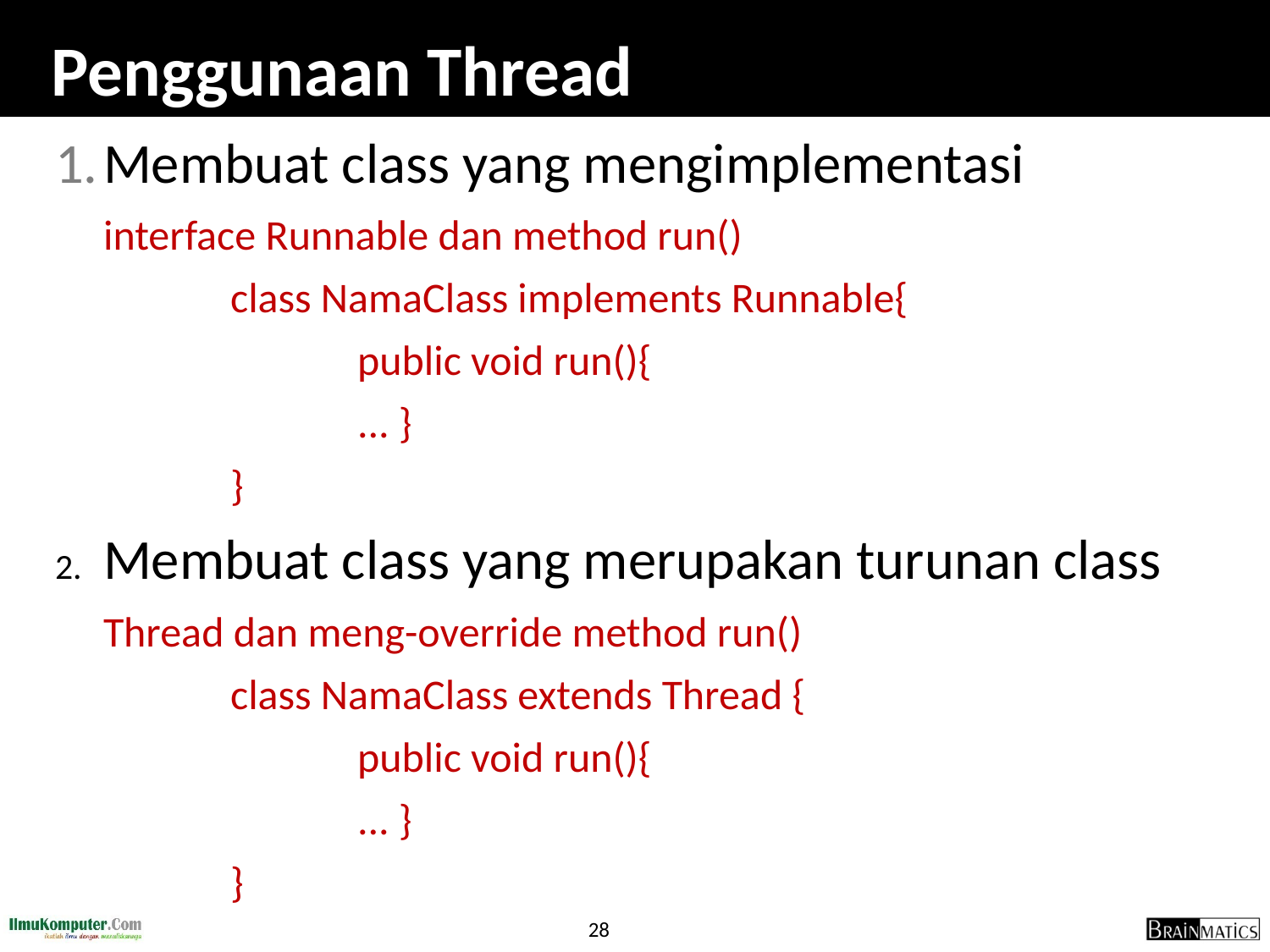

# Penggunaan Thread
Membuat class yang mengimplementasi
	interface Runnable dan method run()
		class NamaClass implements Runnable{
			public void run(){
			... }
		}
2.	Membuat class yang merupakan turunan class
	Thread dan meng-override method run()
		class NamaClass extends Thread {
			public void run(){
			... }
		}